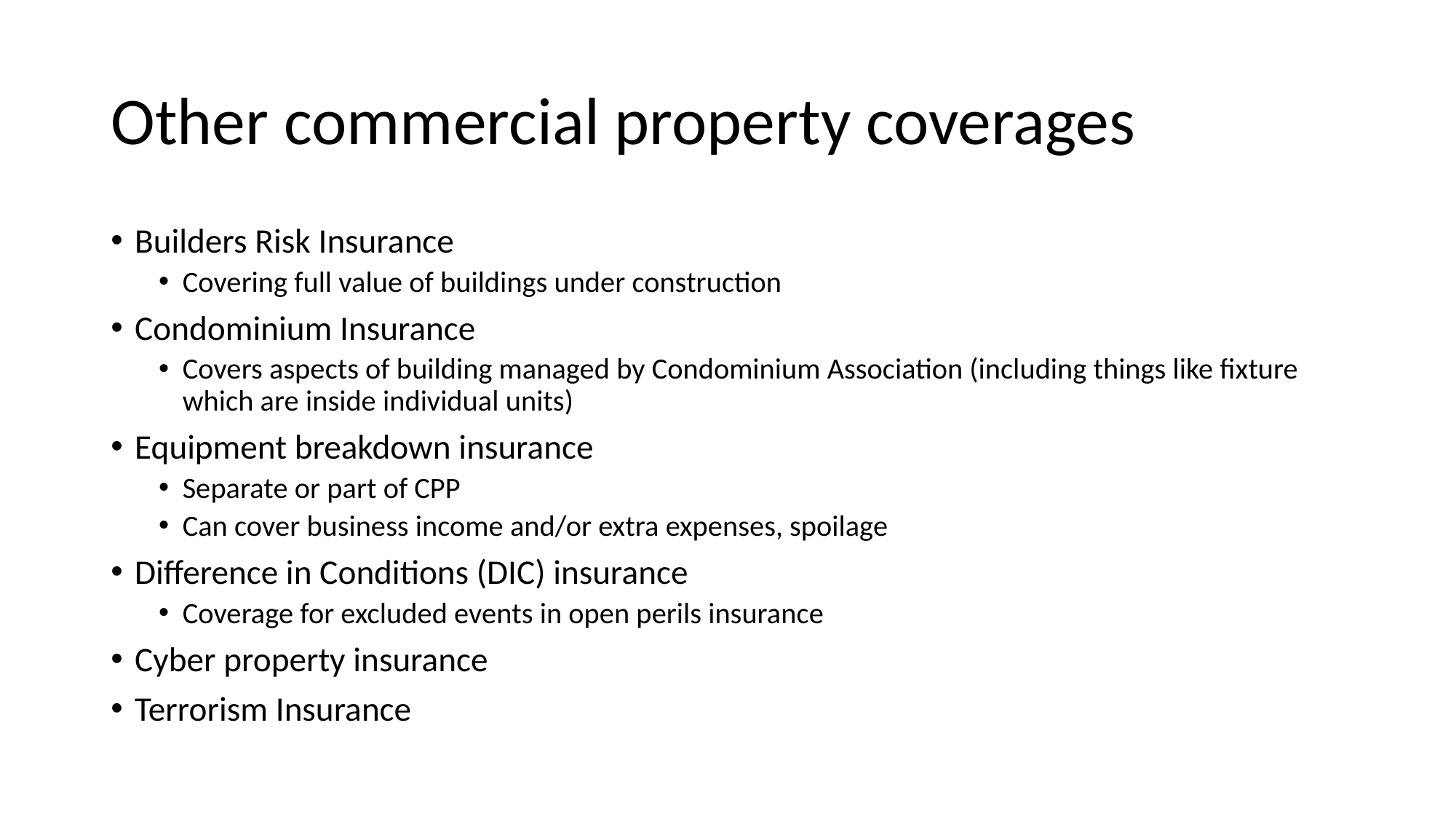

# Other commercial property coverages
Builders Risk Insurance
Covering full value of buildings under construction
Condominium Insurance
Covers aspects of building managed by Condominium Association (including things like fixture which are inside individual units)
Equipment breakdown insurance
Separate or part of CPP
Can cover business income and/or extra expenses, spoilage
Difference in Conditions (DIC) insurance
Coverage for excluded events in open perils insurance
Cyber property insurance
Terrorism Insurance